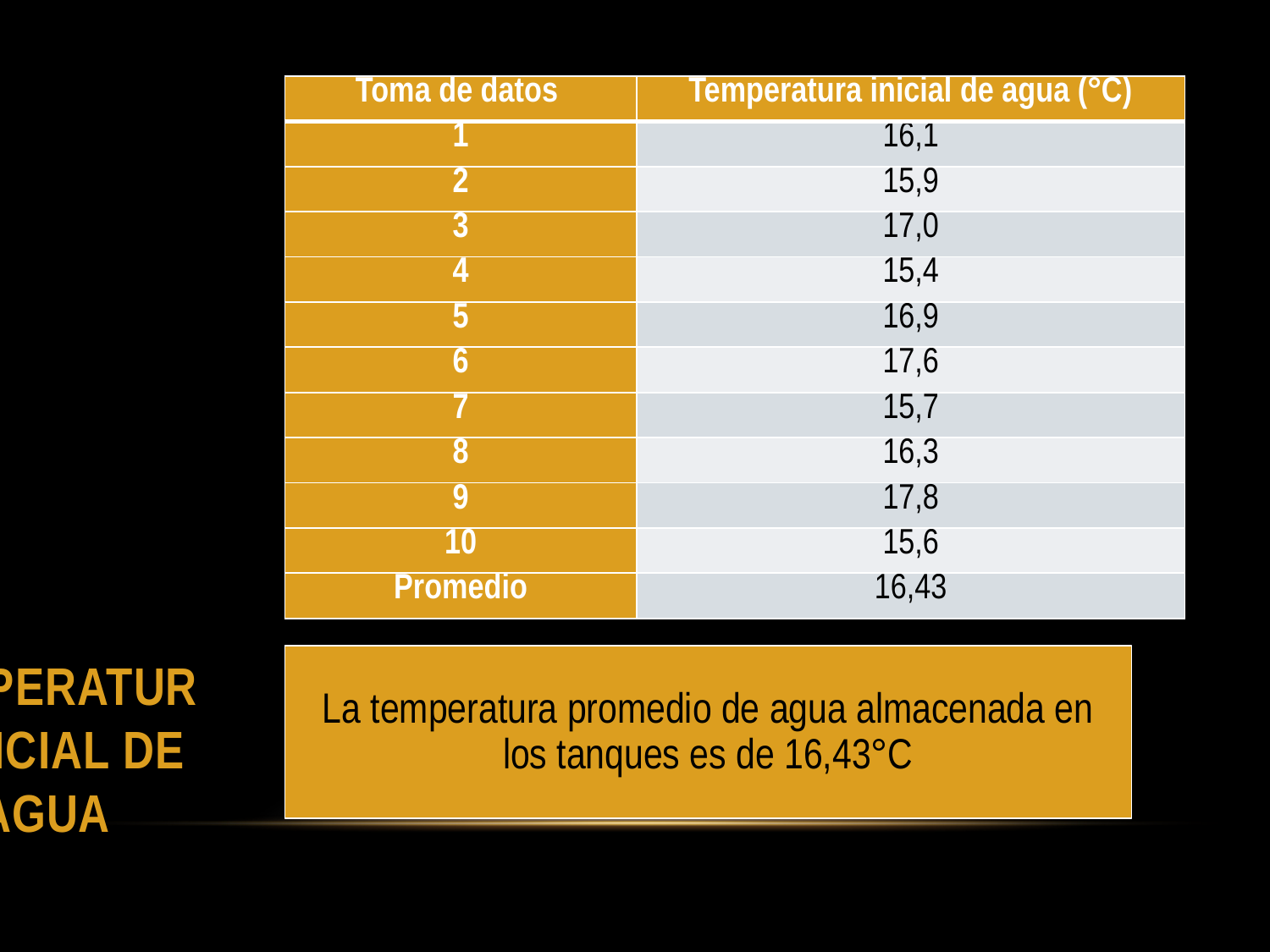

# TEMPERATURA INICIAL DE AGUA
| Toma de datos | Temperatura inicial de agua (°C) |
| --- | --- |
| 1 | 16,1 |
| 2 | 15,9 |
| 3 | 17,0 |
| 4 | 15,4 |
| 5 | 16,9 |
| 6 | 17,6 |
| 7 | 15,7 |
| 8 | 16,3 |
| 9 | 17,8 |
| 10 | 15,6 |
| Promedio | 16,43 |

La temperatura promedio de agua almacenada en los tanques es de 16,43°C